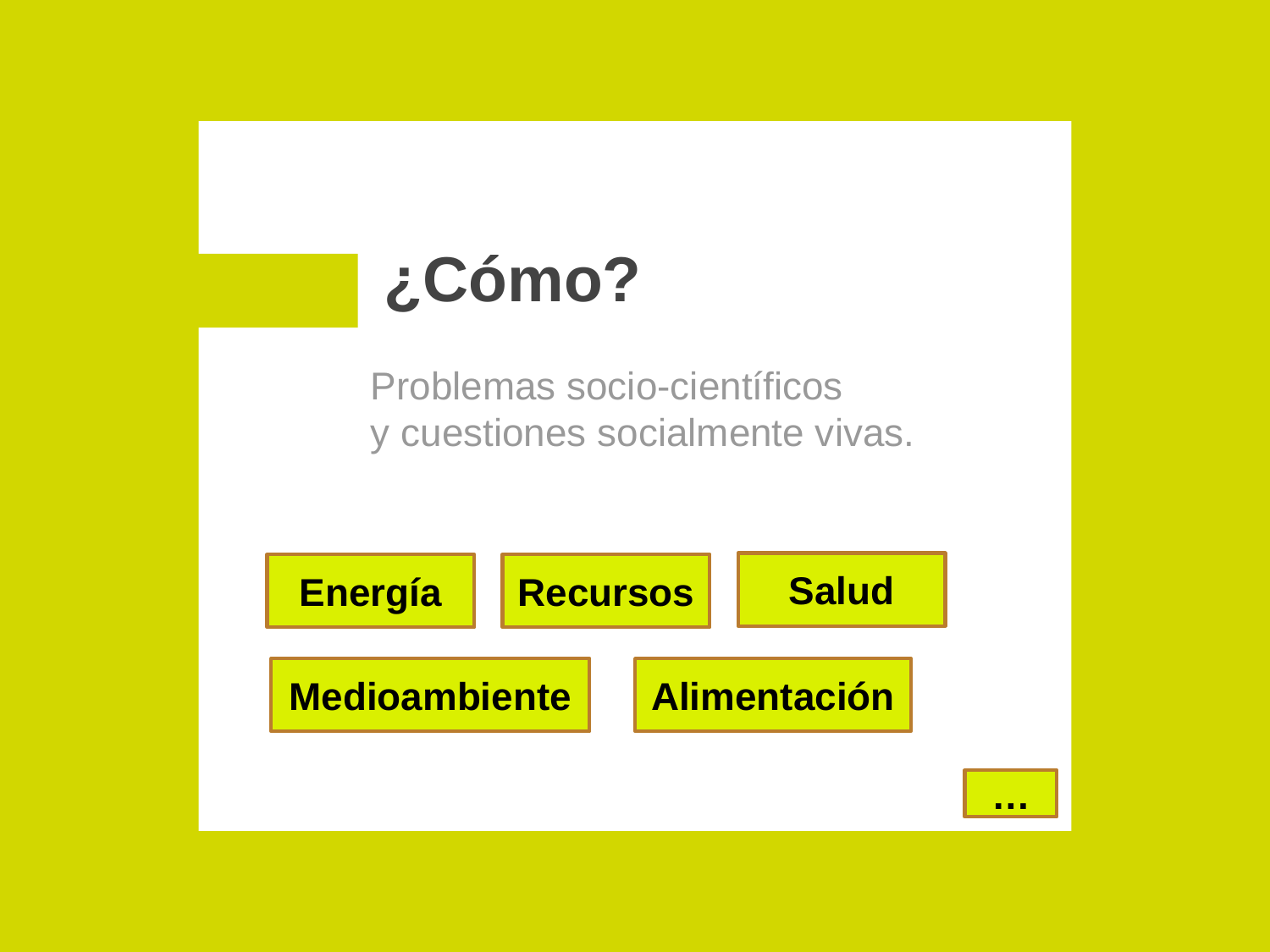

# ¿Cómo?

Problemas socio-científicos
y cuestiones socialmente vivas.
Salud
Energía
Recursos
Medioambiente
Alimentación
…